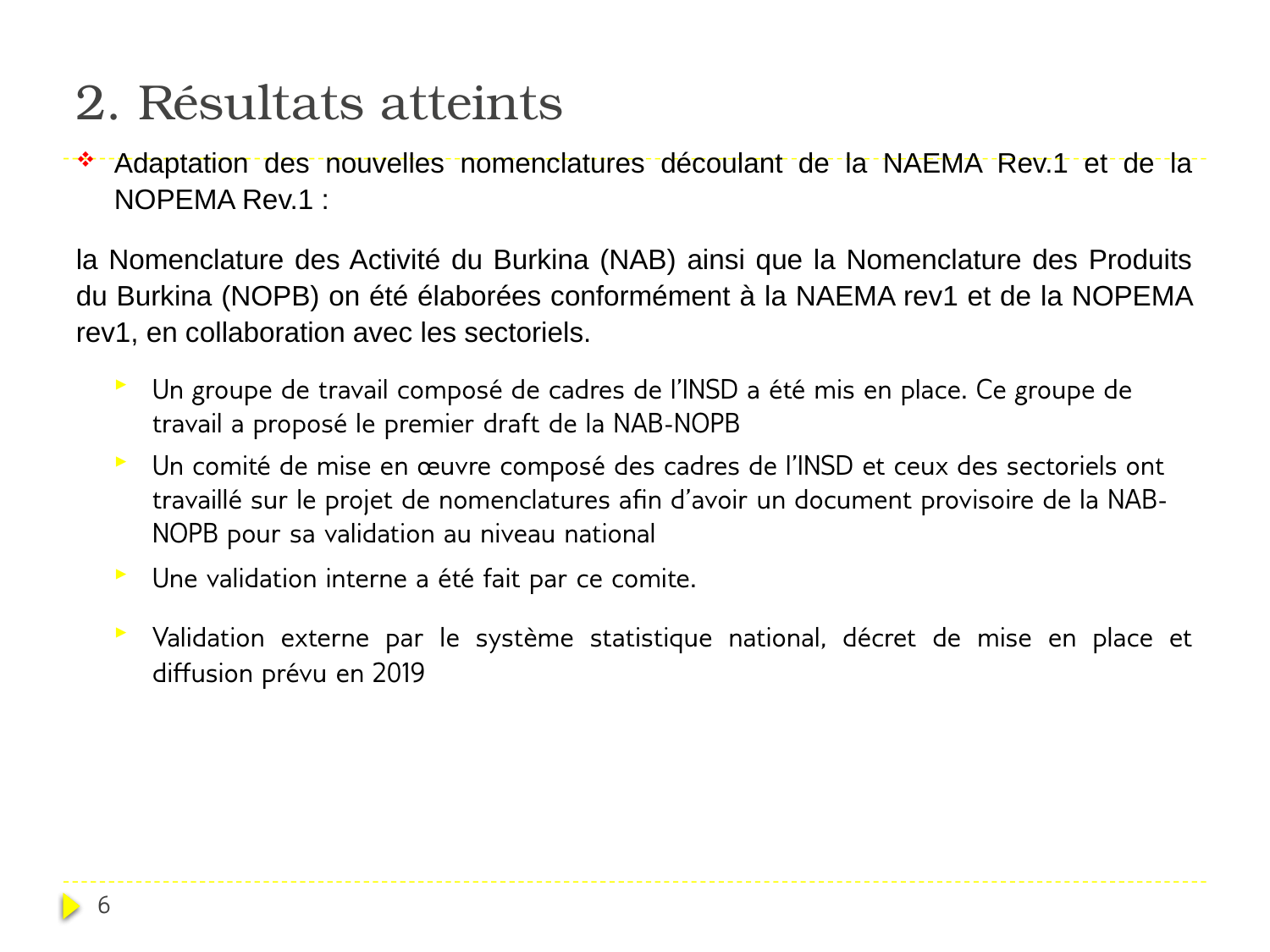

# 2. Résultats atteints
Adaptation des nouvelles nomenclatures découlant de la NAEMA Rev.1 et de la NOPEMA Rev.1 :
la Nomenclature des Activité du Burkina (NAB) ainsi que la Nomenclature des Produits du Burkina (NOPB) on été élaborées conformément à la NAEMA rev1 et de la NOPEMA rev1, en collaboration avec les sectoriels.
Un groupe de travail composé de cadres de l’INSD a été mis en place. Ce groupe de travail a proposé le premier draft de la NAB-NOPB
Un comité de mise en œuvre composé des cadres de l’INSD et ceux des sectoriels ont travaillé sur le projet de nomenclatures afin d’avoir un document provisoire de la NAB-NOPB pour sa validation au niveau national
Une validation interne a été fait par ce comite.
Validation externe par le système statistique national, décret de mise en place et diffusion prévu en 2019

6